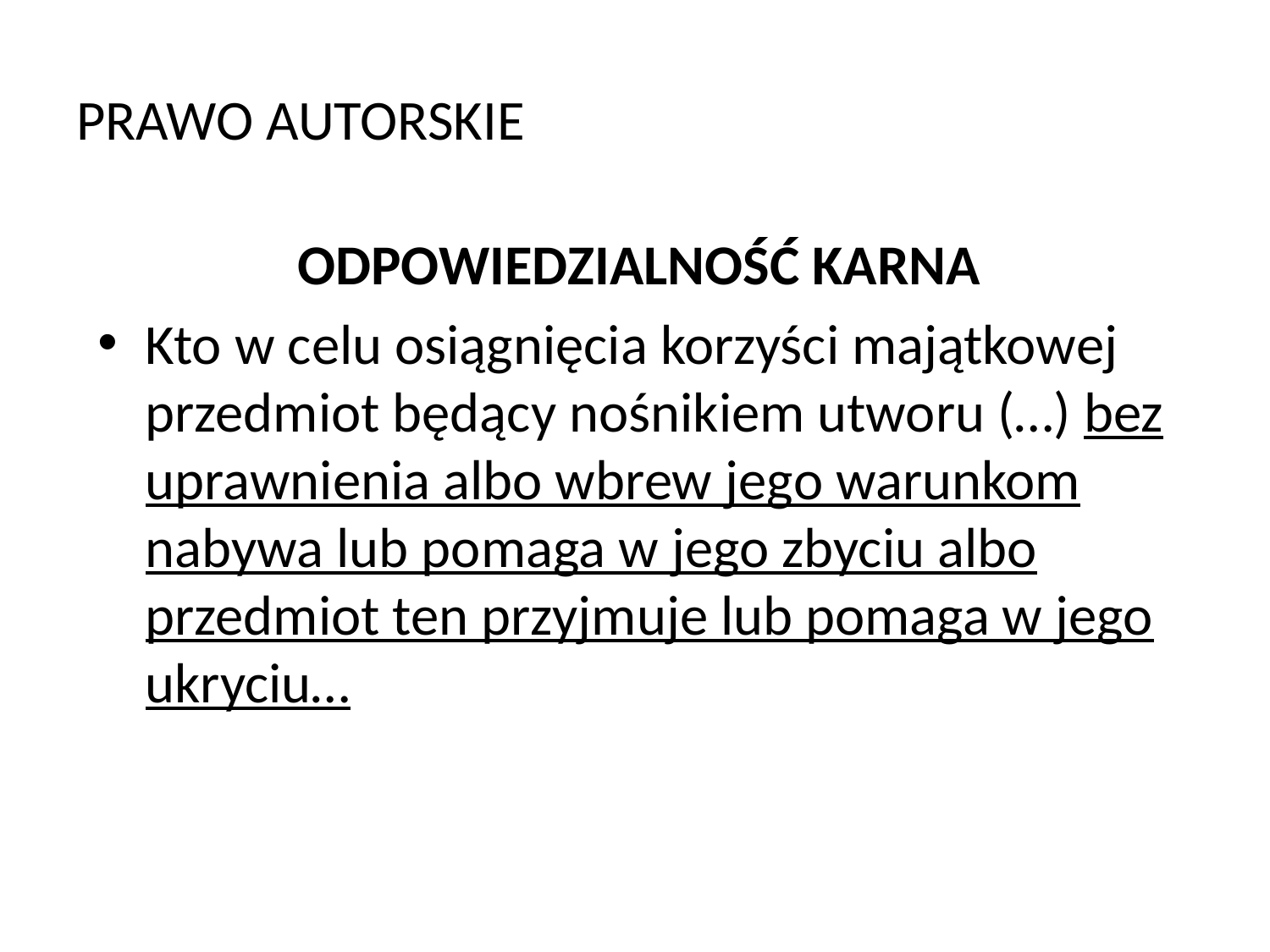

# PRAWO AUTORSKIE
ODPOWIEDZIALNOŚĆ KARNA
Kto w celu osiągnięcia korzyści majątkowej przedmiot będący nośnikiem utworu (…) bez uprawnienia albo wbrew jego warunkom nabywa lub pomaga w jego zbyciu albo przedmiot ten przyjmuje lub pomaga w jego ukryciu…